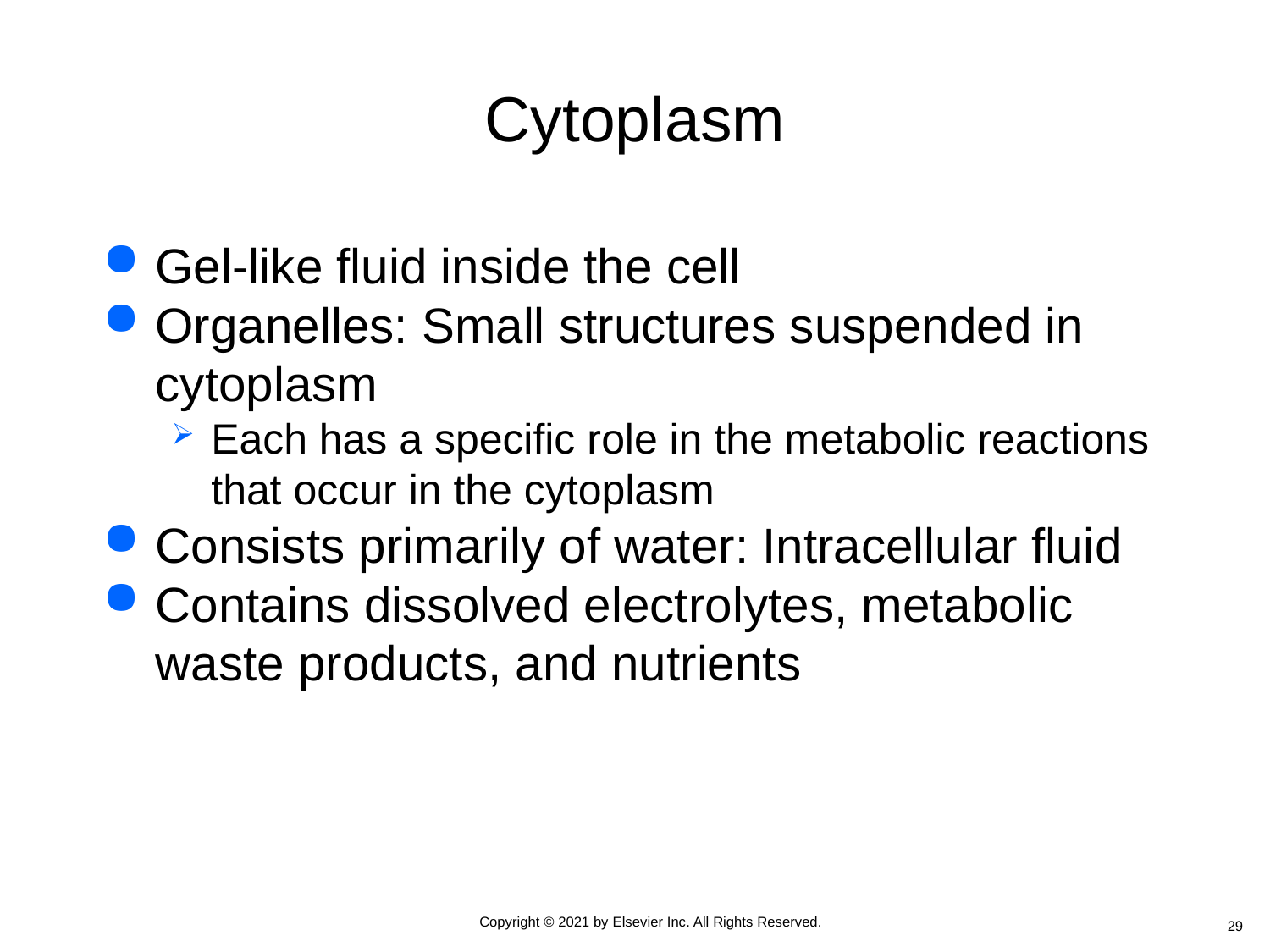

# Cytoplasm
Gel-like fluid inside the cell
Organelles: Small structures suspended in cytoplasm
Each has a specific role in the metabolic reactions that occur in the cytoplasm
Consists primarily of water: Intracellular fluid
Contains dissolved electrolytes, metabolic waste products, and nutrients
29